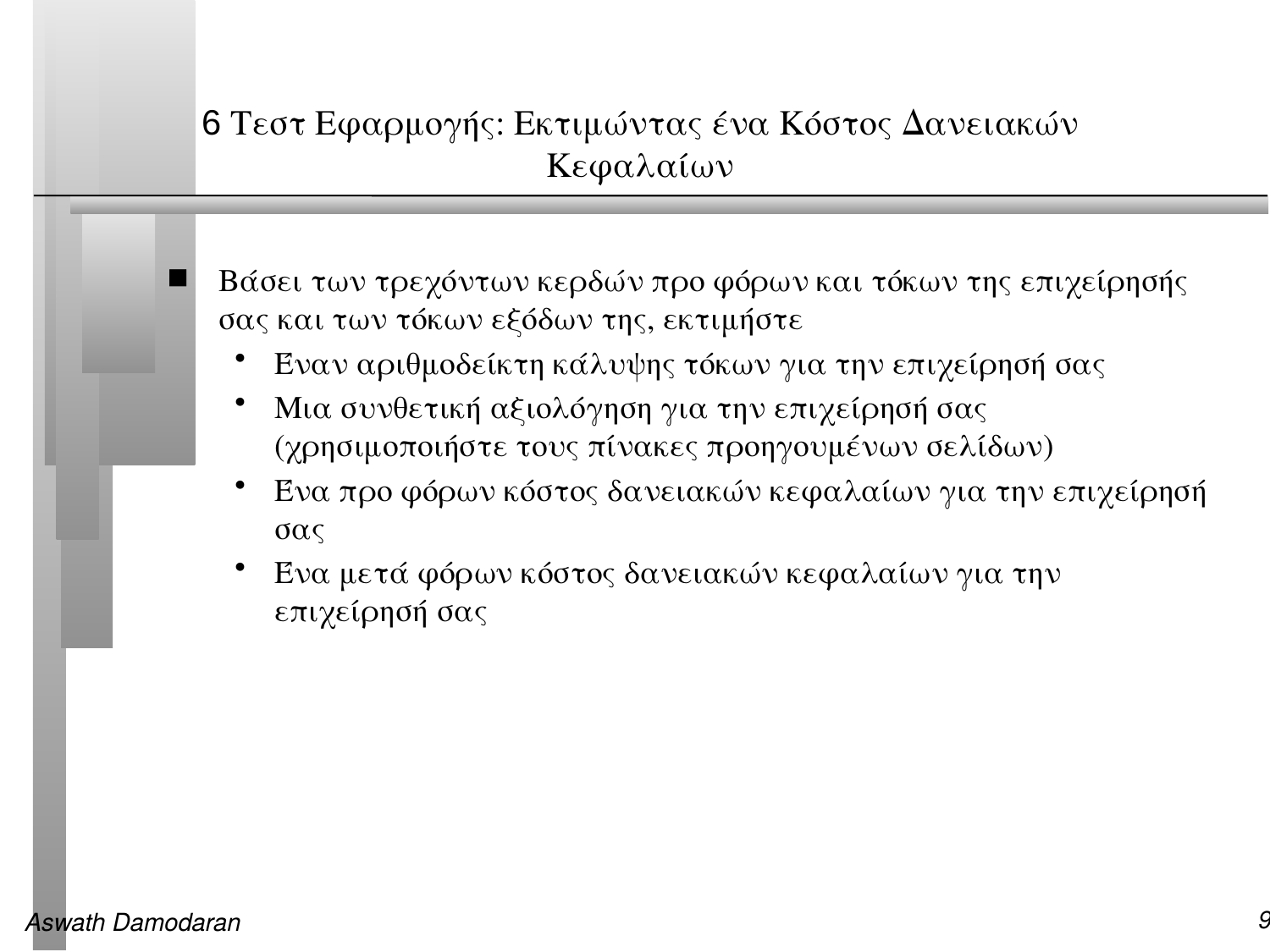

# 6 Τεστ Εφαρμογής: Εκτιμώντας ένα Κόστος Δανειακών Κεφαλαίων
Βάσει των τρεχόντων κερδών προ φόρων και τόκων της επιχείρησής σας και των τόκων εξόδων της, εκτιμήστε
Έναν αριθμοδείκτη κάλυψης τόκων για την επιχείρησή σας
Μια συνθετική αξιολόγηση για την επιχείρησή σας (χρησιμοποιήστε τους πίνακες προηγουμένων σελίδων)
Ένα προ φόρων κόστος δανειακών κεφαλαίων για την επιχείρησή σας
Ένα μετά φόρων κόστος δανειακών κεφαλαίων για την επιχείρησή σας